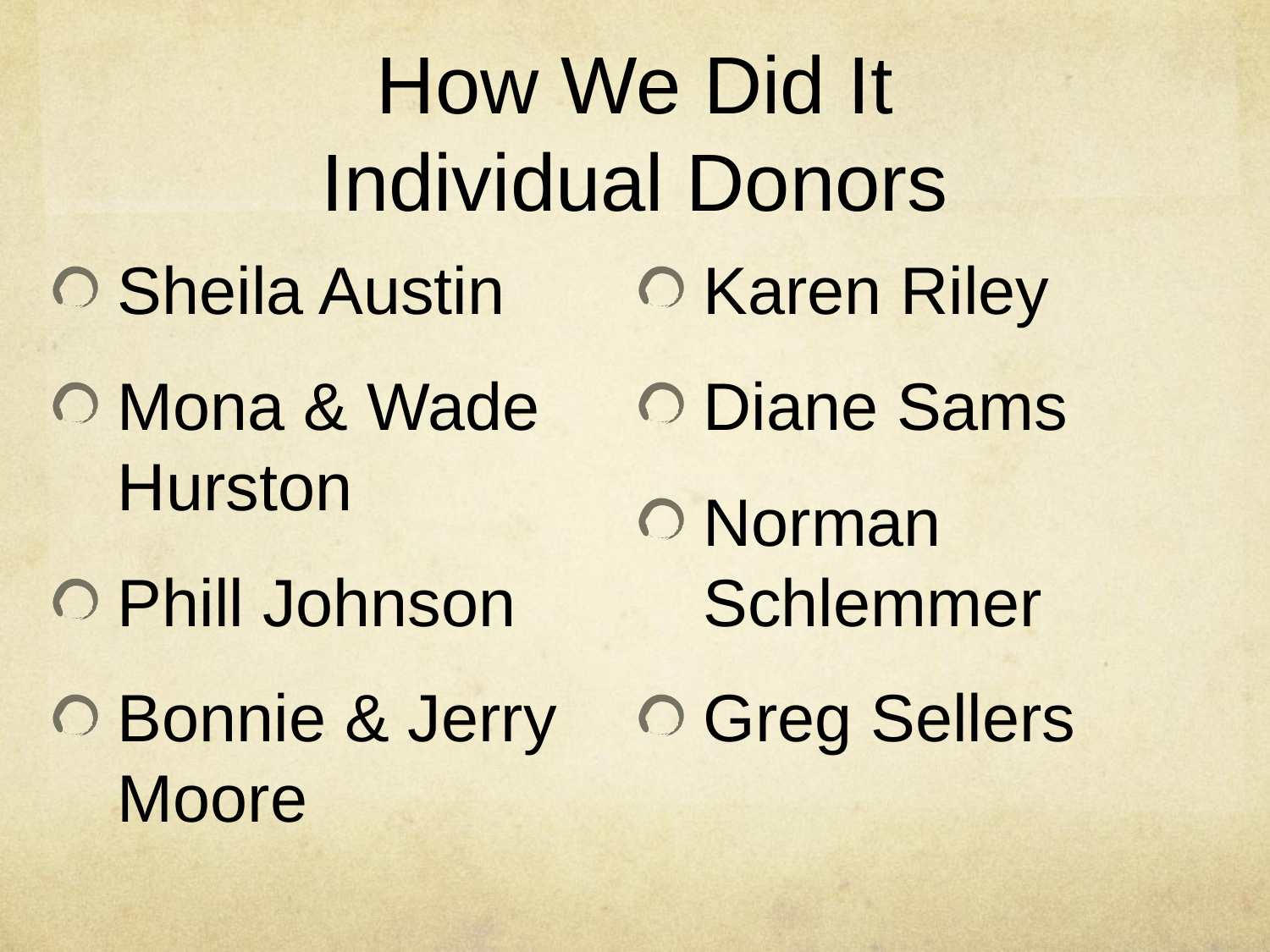

# How We Did It Individual Donors
Sheila Austin
Mona & Wade Hurston
Phill Johnson
Bonnie & Jerry Moore
Karen Riley
Diane Sams
Norman Schlemmer
Greg Sellers